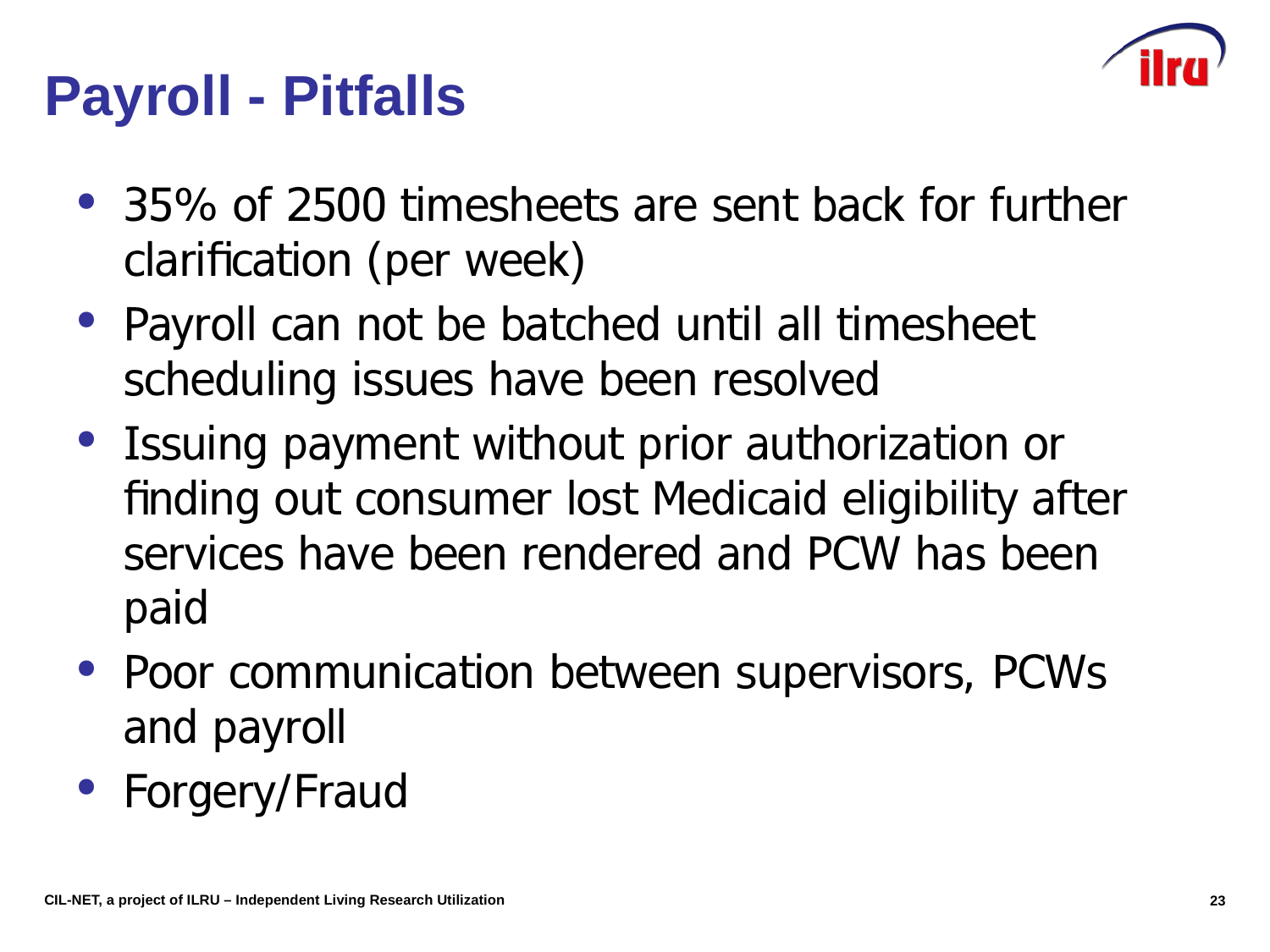

# Payroll - Pitfalls
35% of 2500 timesheets are sent back for further clarification (per week)
Payroll can not be batched until all timesheet scheduling issues have been resolved
Issuing payment without prior authorization or finding out consumer lost Medicaid eligibility after services have been rendered and PCW has been paid
Poor communication between supervisors, PCWs and payroll
Forgery/Fraud
23